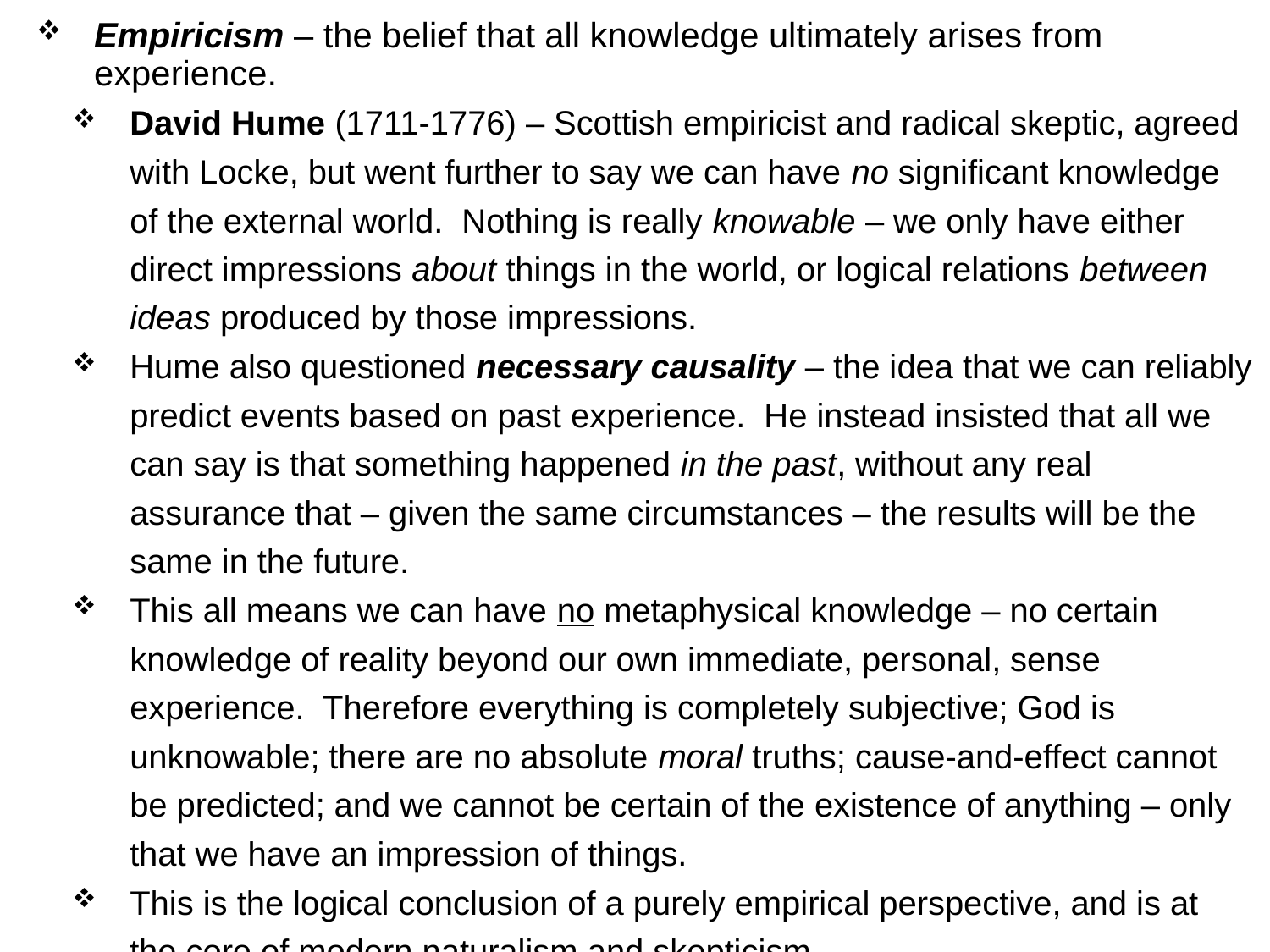

Empiricism – the belief that all knowledge ultimately arises from experience.
David Hume (1711-1776) – Scottish empiricist and radical skeptic, agreed with Locke, but went further to say we can have no significant knowledge of the external world.  Nothing is really knowable – we only have either direct impressions about things in the world, or logical relations between ideas produced by those impressions.
Hume also questioned necessary causality – the idea that we can reliably predict events based on past experience.  He instead insisted that all we can say is that something happened in the past, without any real assurance that – given the same circumstances – the results will be the same in the future.
This all means we can have no metaphysical knowledge – no certain knowledge of reality beyond our own immediate, personal, sense experience.  Therefore everything is completely subjective; God is unknowable; there are no absolute moral truths; cause-and-effect cannot be predicted; and we cannot be certain of the existence of anything – only that we have an impression of things.
This is the logical conclusion of a purely empirical perspective, and is at the core of modern naturalism and skepticism.